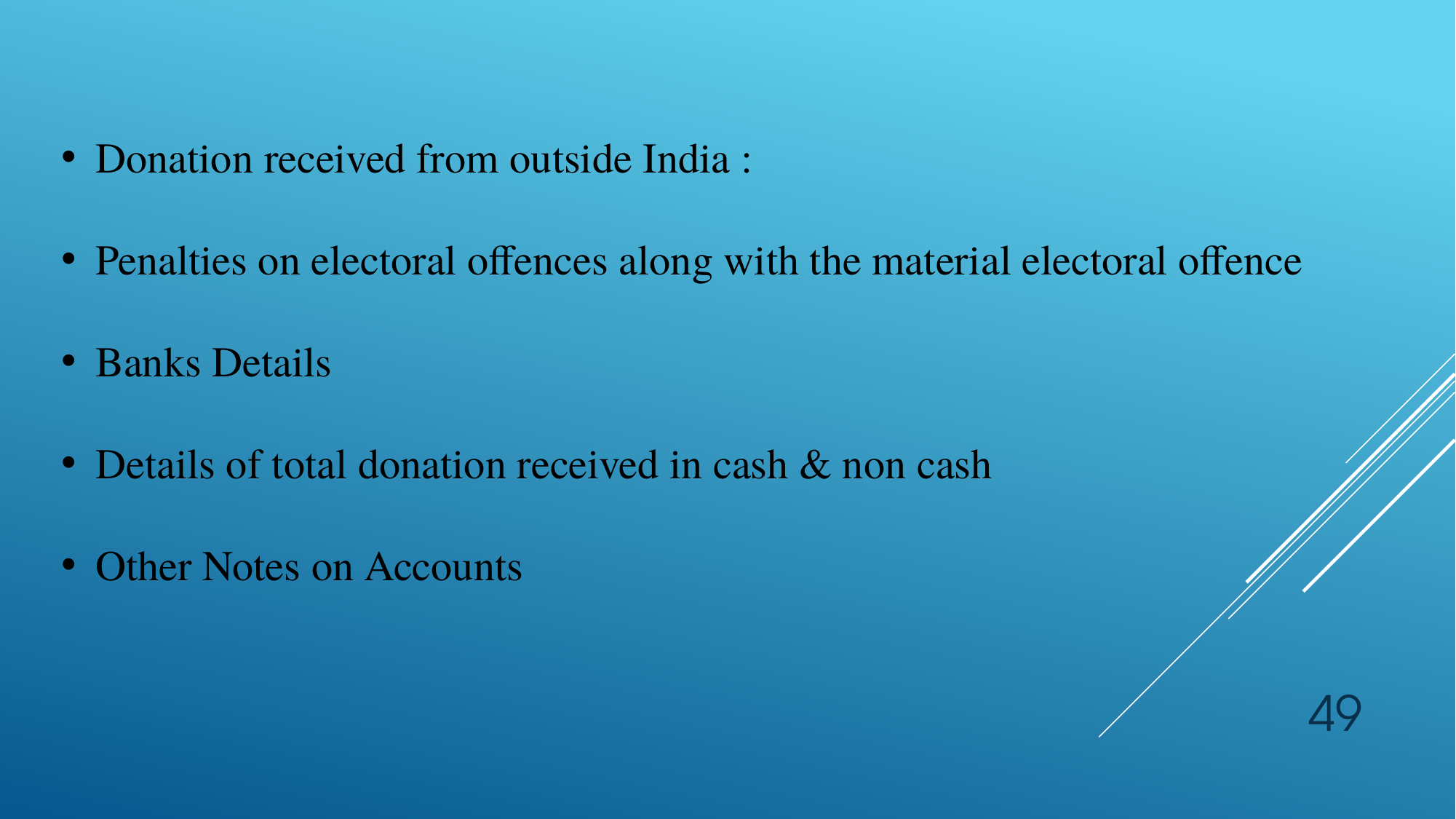

Donation received from outside India :
Penalties on electoral offences along with the material electoral offence
Banks Details
Details of total donation received in cash & non cash
Other Notes on Accounts

49